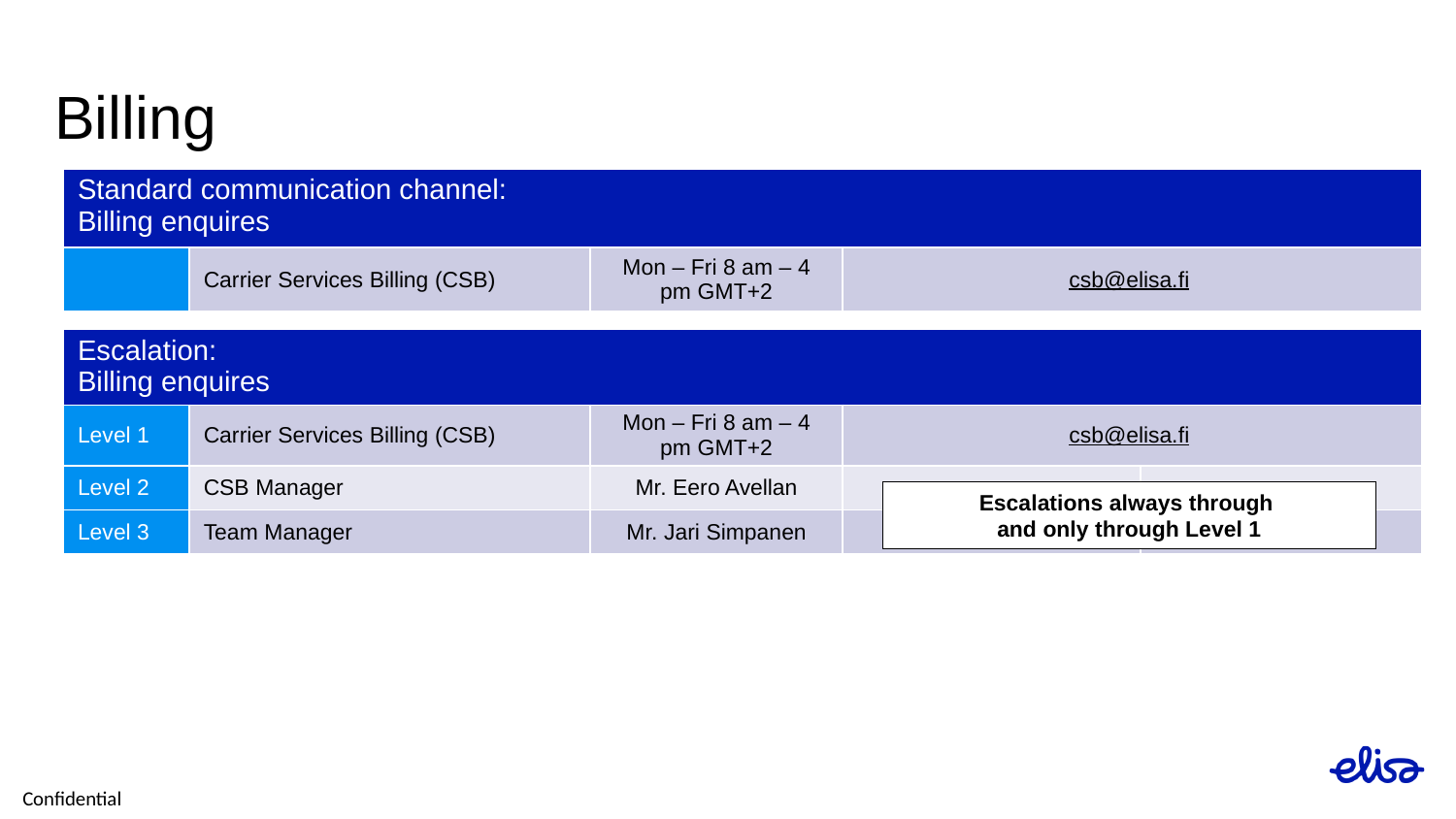

# Billing
| Standard communication channel: Billing enquires |  |  |  |
| --- | --- | --- | --- |
|  | Carrier Services Billing (CSB) | Mon – Fri 8 am – 4 pm GMT+2 | csb@elisa.fi |
| Escalation: Billing enquires |  |  |  |  |
| --- | --- | --- | --- | --- |
| Level 1 | Carrier Services Billing (CSB) | Mon – Fri 8 am – 4 pm GMT+2 | csb@elisa.fi |  |
| Level 2 | CSB Manager | Mr. Eero Avellan |  |  |
| Level 3 | Team Manager | Mr. Jari Simpanen |  |  |
Escalations always through
and only through Level 1